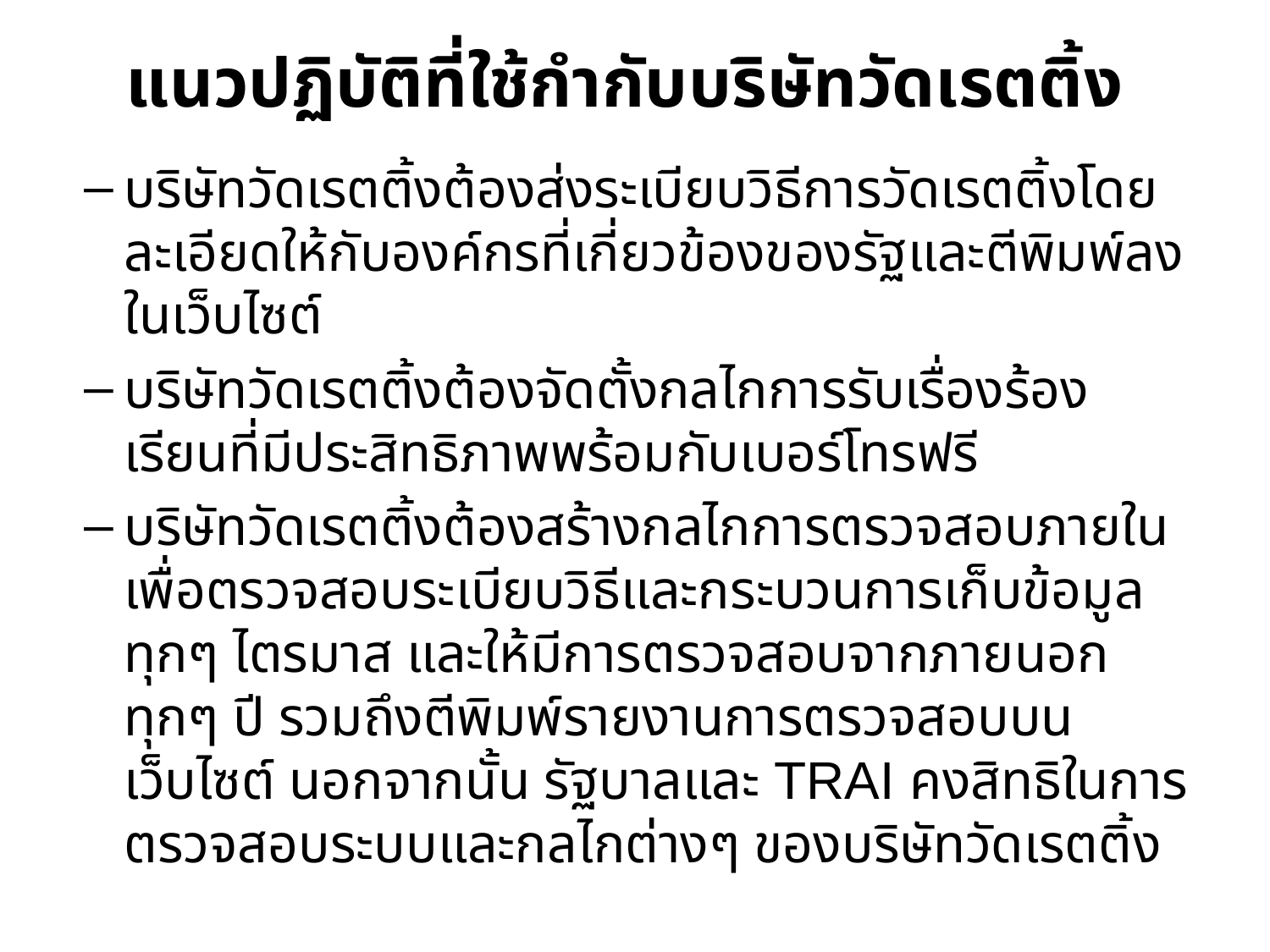

# แนวปฏิบัติที่ใช้กำกับบริษัทวัดเรตติ้ง
บริษัทวัดเรตติ้งต้องส่งระเบียบวิธีการวัดเรตติ้งโดยละเอียดให้กับองค์กรที่เกี่ยวข้องของรัฐและตีพิมพ์ลงในเว็บไซต์
บริษัทวัดเรตติ้งต้องจัดตั้งกลไกการรับเรื่องร้องเรียนที่มีประสิทธิภาพพร้อมกับเบอร์โทรฟรี
บริษัทวัดเรตติ้งต้องสร้างกลไกการตรวจสอบภายในเพื่อตรวจสอบระเบียบวิธีและกระบวนการเก็บข้อมูลทุกๆ ไตรมาส และให้มีการตรวจสอบจากภายนอกทุกๆ ปี รวมถึงตีพิมพ์รายงานการตรวจสอบบนเว็บไซต์ นอกจากนั้น รัฐบาลและ TRAI คงสิทธิในการตรวจสอบระบบและกลไกต่างๆ ของบริษัทวัดเรตติ้ง